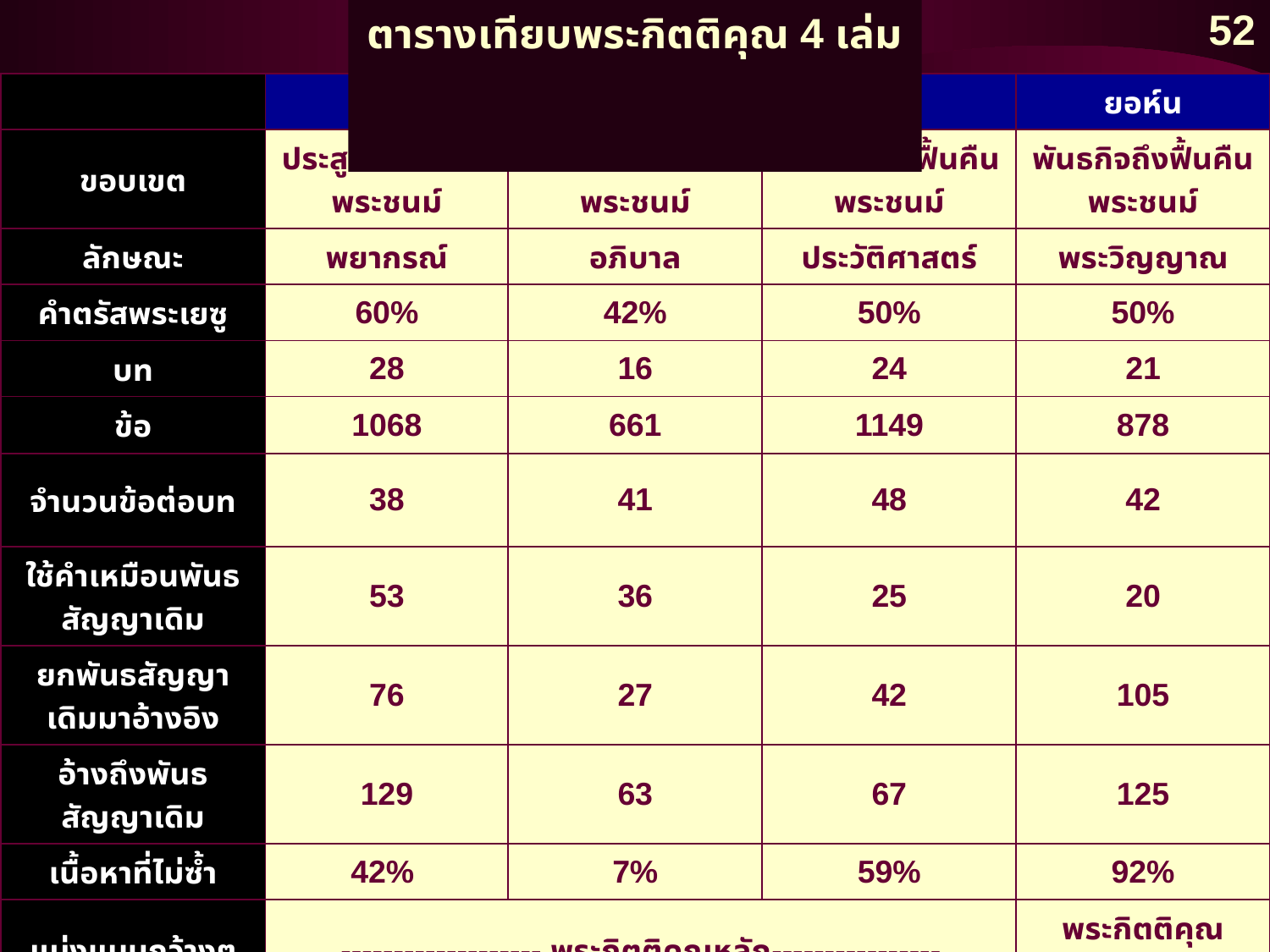

52
# ตารางเทียบพระกิตติคุณ 4 เล่ม
|  | มัทธิว | มาระโก | ลูกา | ยอห์น |
| --- | --- | --- | --- | --- |
| ขอบเขต | ประสูติถึงฟื้นคืนพระชนม์ | พันธกิจถึงฟื้นคืนพระชนม์ | พันธกิจถึงฟื้นคืนพระชนม์ | พันธกิจถึงฟื้นคืนพระชนม์ |
| ลักษณะ | พยากรณ์ | อภิบาล | ประวัติศาสตร์ | พระวิญญาณ |
| คำตรัสพระเยซู | 60% | 42% | 50% | 50% |
| บท | 28 | 16 | 24 | 21 |
| ข้อ | 1068 | 661 | 1149 | 878 |
| จำนวนข้อต่อบท | 38 | 41 | 48 | 42 |
| ใช้คำเหมือนพันธสัญญาเดิม | 53 | 36 | 25 | 20 |
| ยกพันธสัญญาเดิมมาอ้างอิง | 76 | 27 | 42 | 105 |
| อ้างถึงพันธสัญญาเดิม | 129 | 63 | 67 | 125 |
| เนื้อหาที่ไม่ซ้ำ | 42% | 7% | 59% | 92% |
| แบ่งแบบกว้างๆ | ------------------- พระกิตติคุณหลัก---------------- |  |  | พระกิตติคุณเสริม |